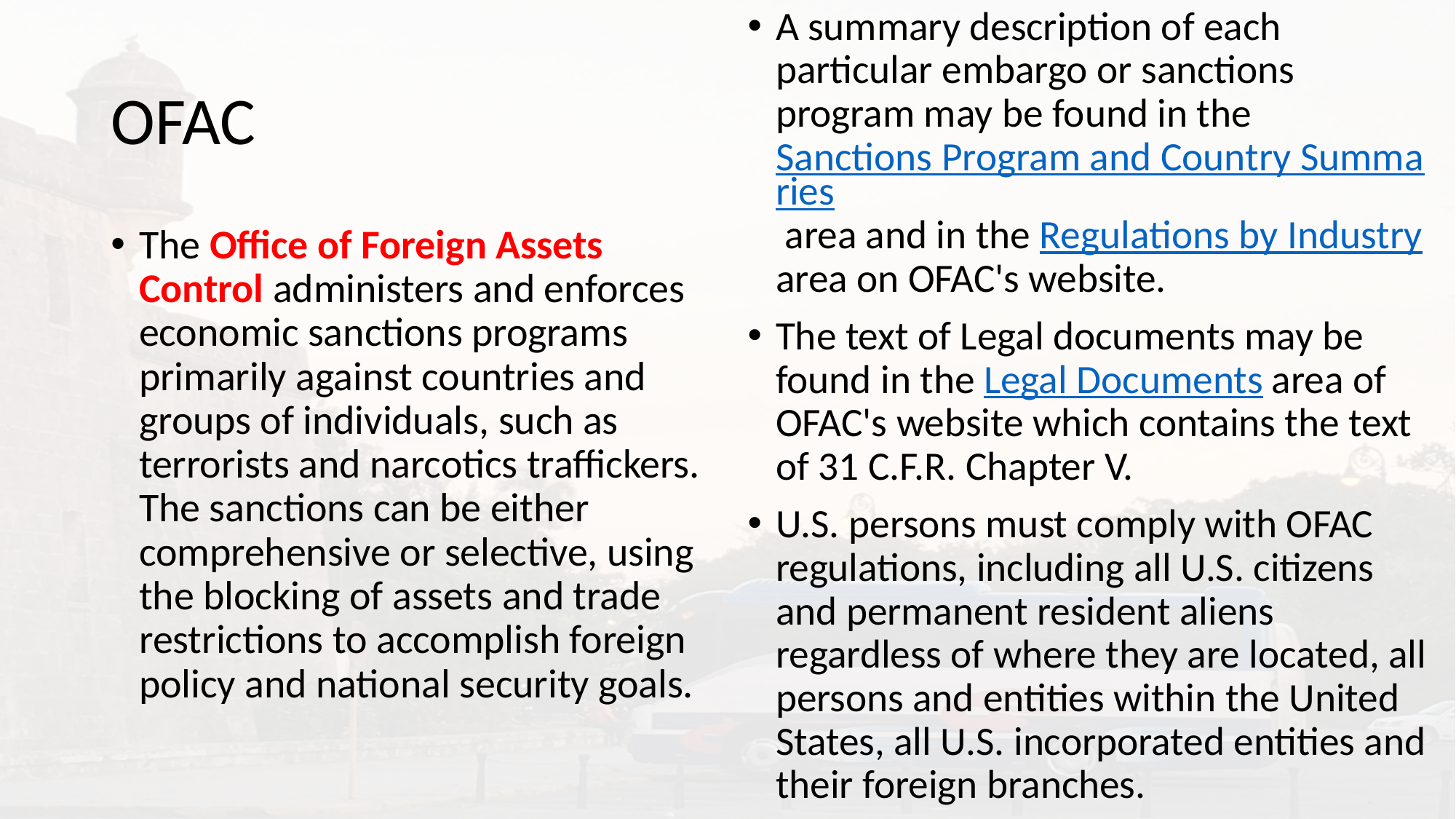

A summary description of each particular embargo or sanctions program may be found in the Sanctions Program and Country Summaries area and in the Regulations by Industry area on OFAC's website.
The text of Legal documents may be found in the Legal Documents area of OFAC's website which contains the text of 31 C.F.R. Chapter V.
U.S. persons must comply with OFAC regulations, including all U.S. citizens and permanent resident aliens regardless of where they are located, all persons and entities within the United States, all U.S. incorporated entities and their foreign branches.
# OFAC
The Office of Foreign Assets Control administers and enforces economic sanctions programs primarily against countries and groups of individuals, such as terrorists and narcotics traffickers. The sanctions can be either comprehensive or selective, using the blocking of assets and trade restrictions to accomplish foreign policy and national security goals.